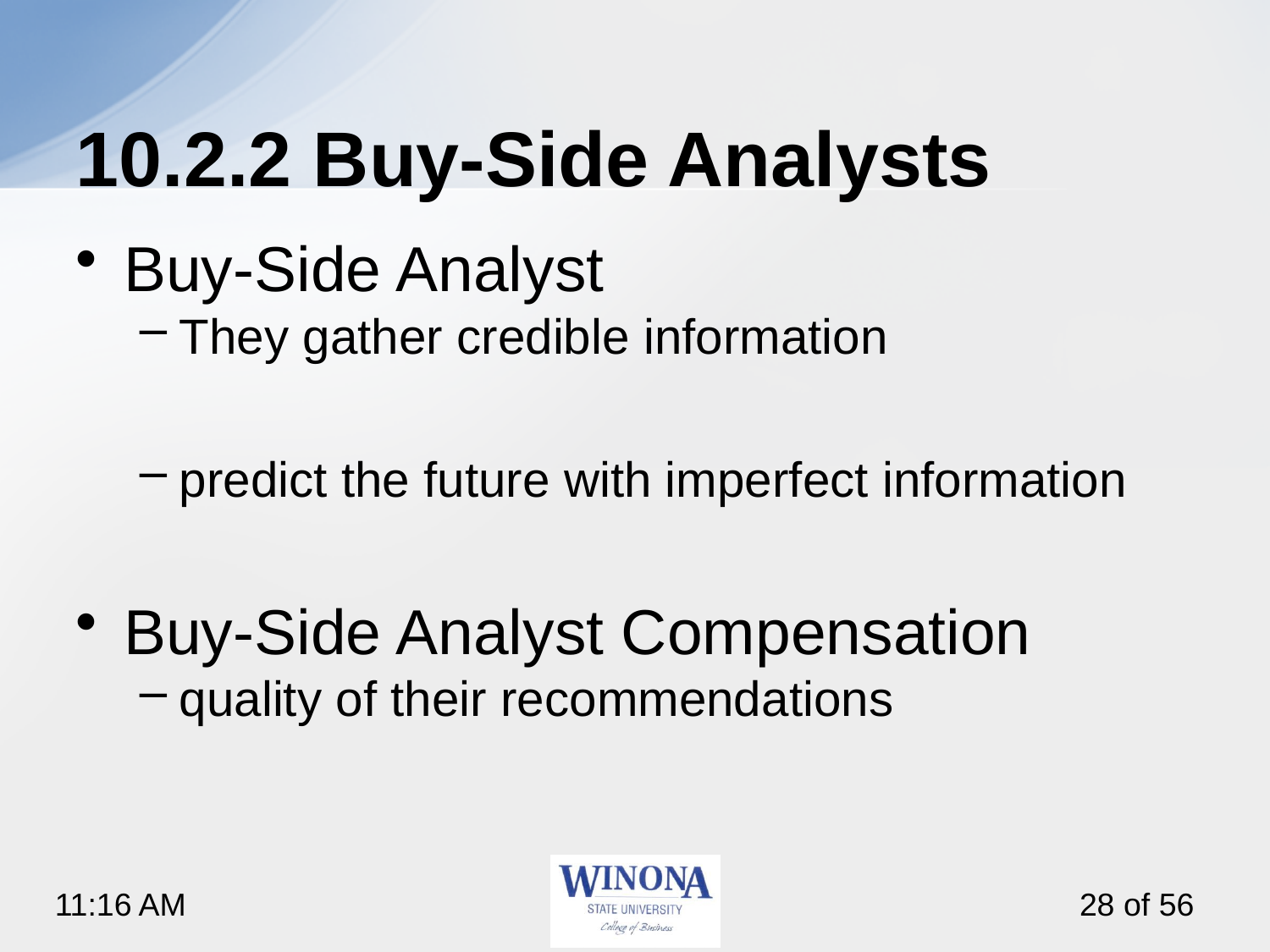

# 10.2.2 Buy-Side Analysts
Buy-Side Analyst
They gather credible information

predict the future with imperfect information

Buy-Side Analyst Compensation
quality of their recommendations